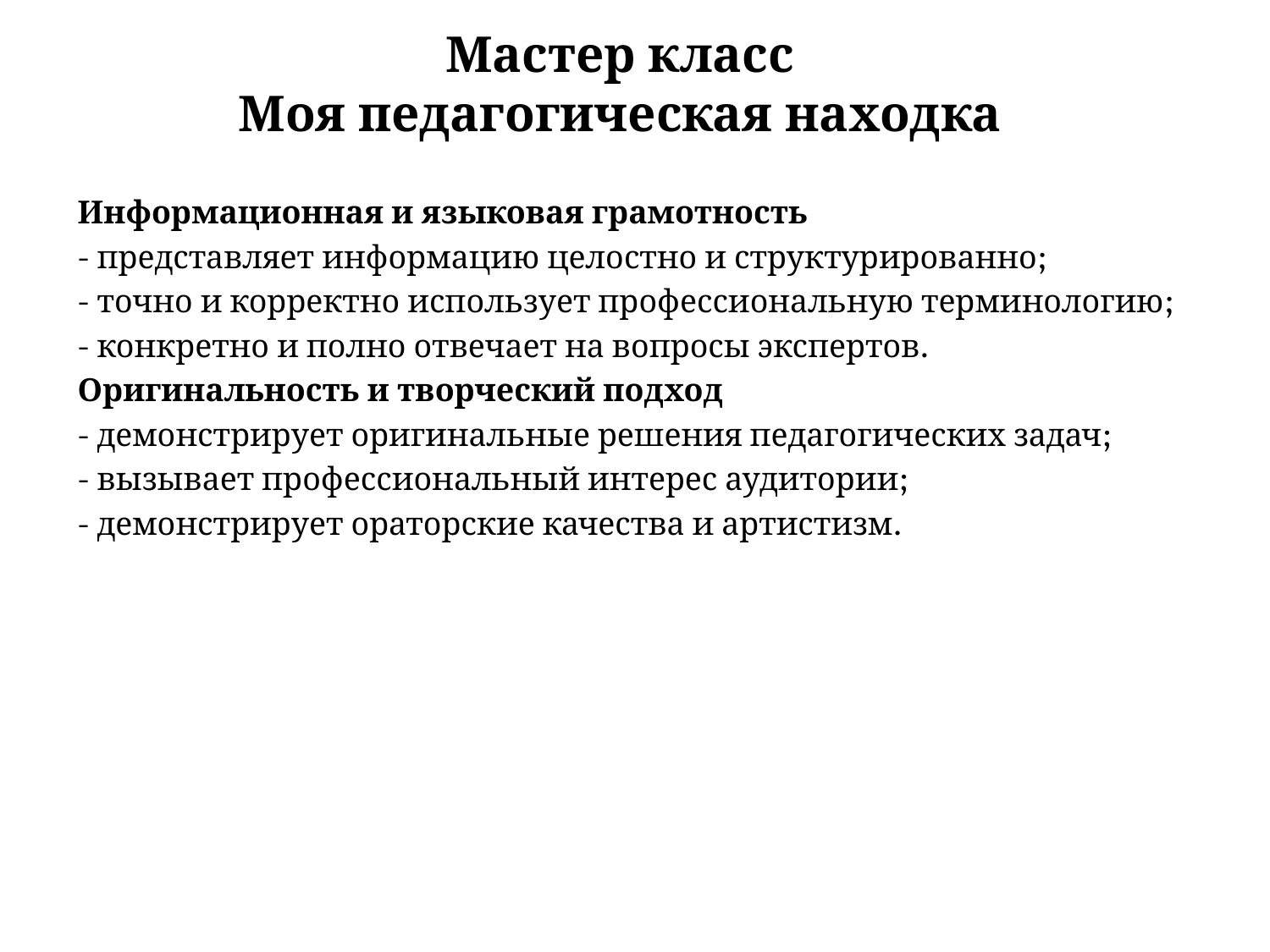

Мастер класс
Моя педагогическая находка
Информационная и языковая грамотность
- представляет информацию целостно и структурированно;
- точно и корректно использует профессиональную терминологию;
- конкретно и полно отвечает на вопросы экспертов.
Оригинальность и творческий подход
- демонстрирует оригинальные решения педагогических задач;
- вызывает профессиональный интерес аудитории;
- демонстрирует ораторские качества и артистизм.